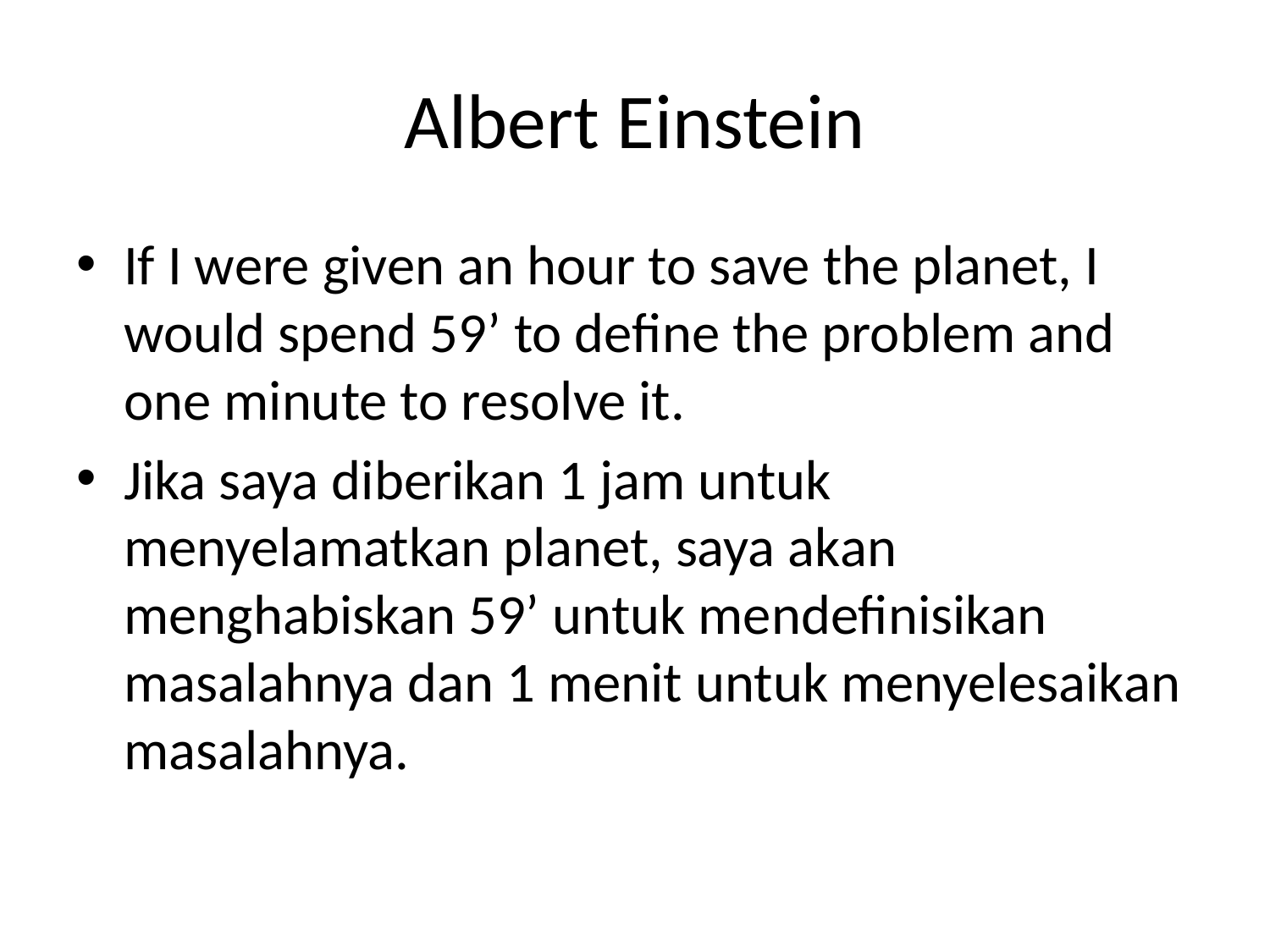

# Albert Einstein
If I were given an hour to save the planet, I would spend 59’ to define the problem and one minute to resolve it.
Jika saya diberikan 1 jam untuk menyelamatkan planet, saya akan menghabiskan 59’ untuk mendefinisikan masalahnya dan 1 menit untuk menyelesaikan masalahnya.